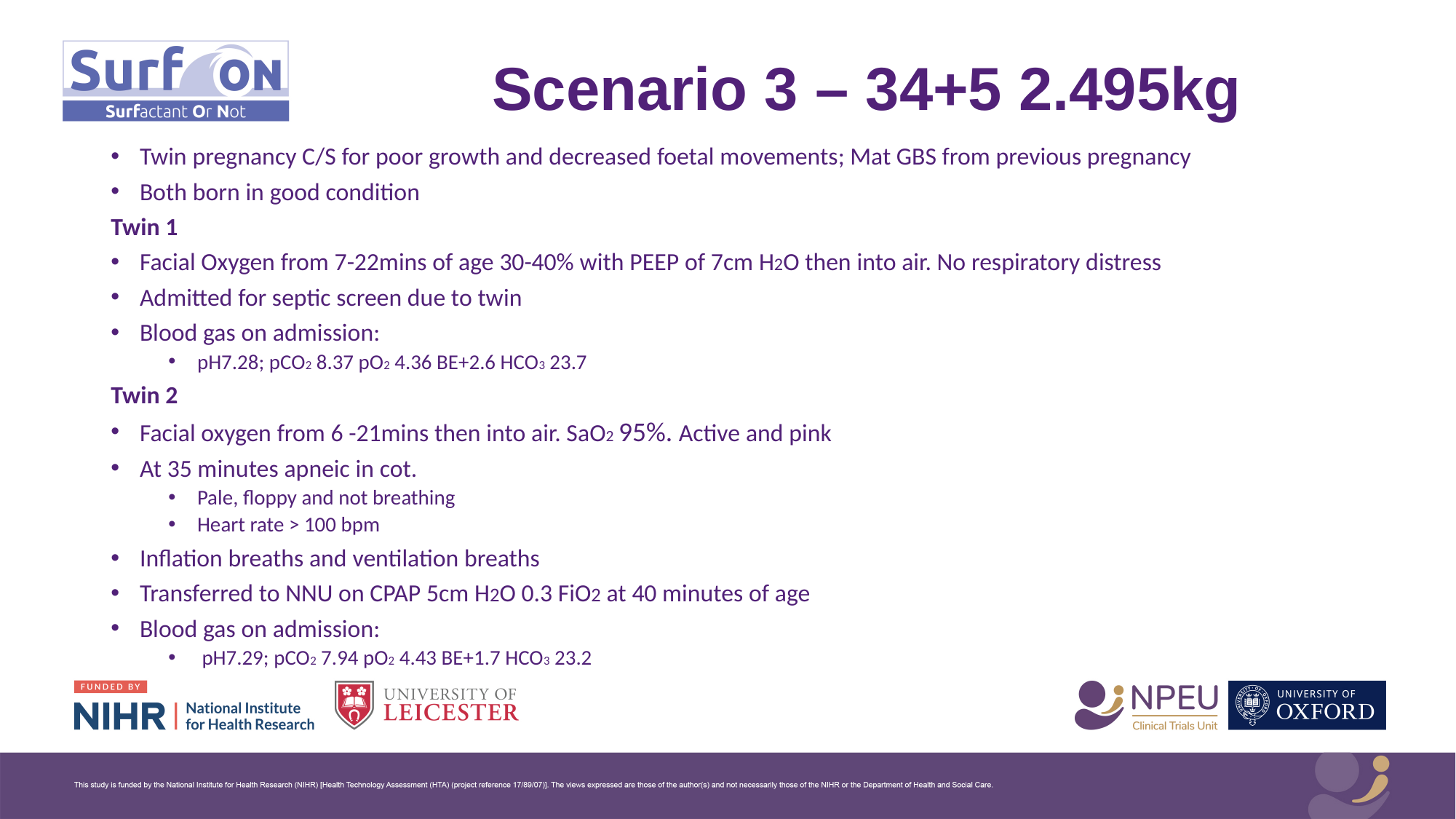

# Scenario 3 – 34+5 2.495kg
Twin pregnancy C/S for poor growth and decreased foetal movements; Mat GBS from previous pregnancy
Both born in good condition
Twin 1
Facial Oxygen from 7-22mins of age 30-40% with PEEP of 7cm H2O then into air. No respiratory distress
Admitted for septic screen due to twin
Blood gas on admission:
pH7.28; pCO2 8.37 pO2 4.36 BE+2.6 HCO3 23.7
Twin 2
Facial oxygen from 6 -21mins then into air. SaO2 95%. Active and pink
At 35 minutes apneic in cot.
Pale, floppy and not breathing
Heart rate > 100 bpm
Inflation breaths and ventilation breaths
Transferred to NNU on CPAP 5cm H2O 0.3 FiO2 at 40 minutes of age
Blood gas on admission:
 pH7.29; pCO2 7.94 pO2 4.43 BE+1.7 HCO3 23.2